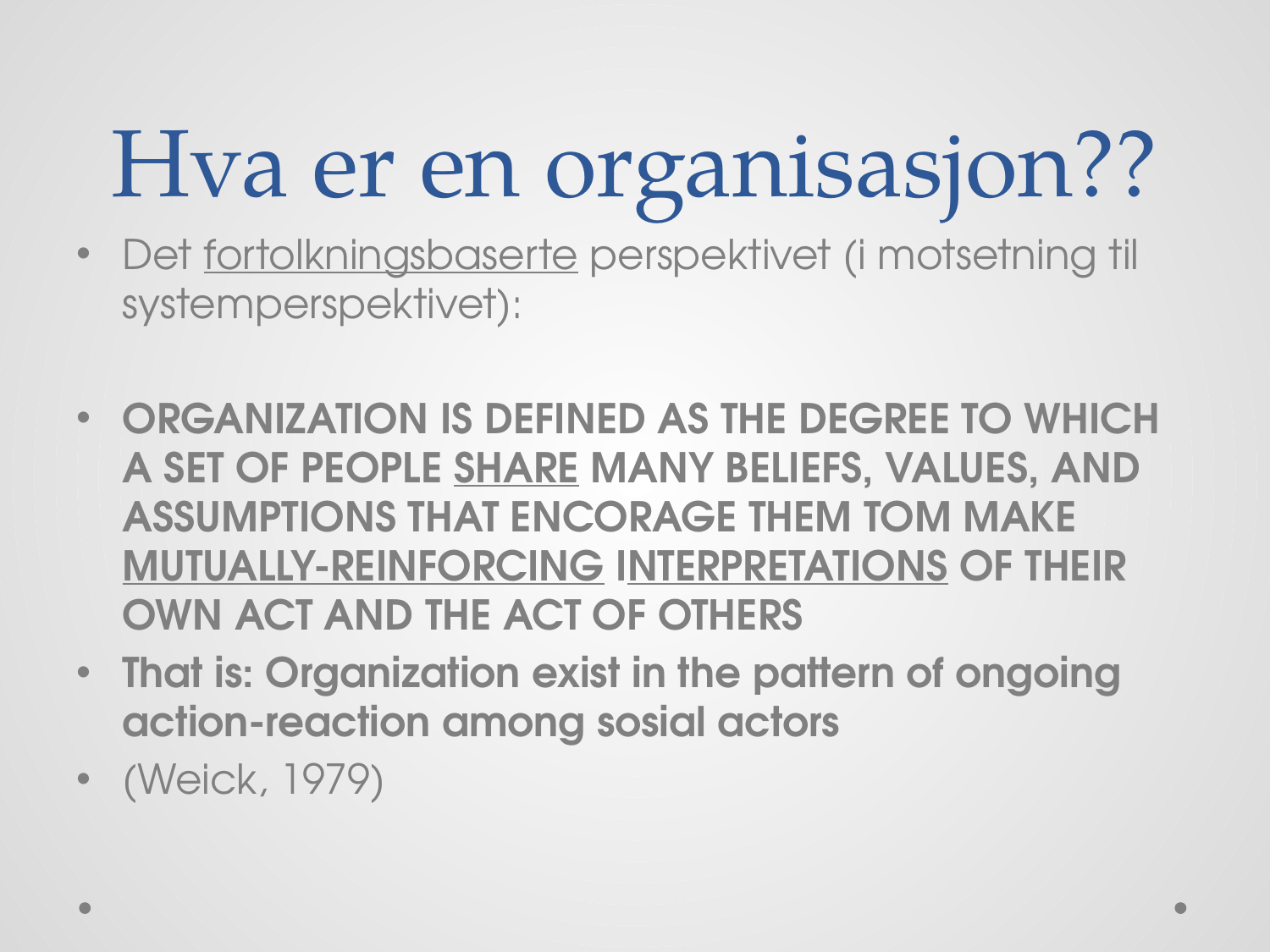

# Hva er en organisasjon??
Det fortolkningsbaserte perspektivet (i motsetning til systemperspektivet):

ORGANIZATION IS DEFINED AS THE DEGREE TO WHICH A SET OF PEOPLE SHARE MANY BELIEFS, VALUES, AND ASSUMPTIONS THAT ENCORAGE THEM TOM MAKE MUTUALLY-REINFORCING INTERPRETATIONS OF THEIR OWN ACT AND THE ACT OF OTHERS
That is: Organization exist in the pattern of ongoing action-reaction among sosial actors
(Weick, 1979)